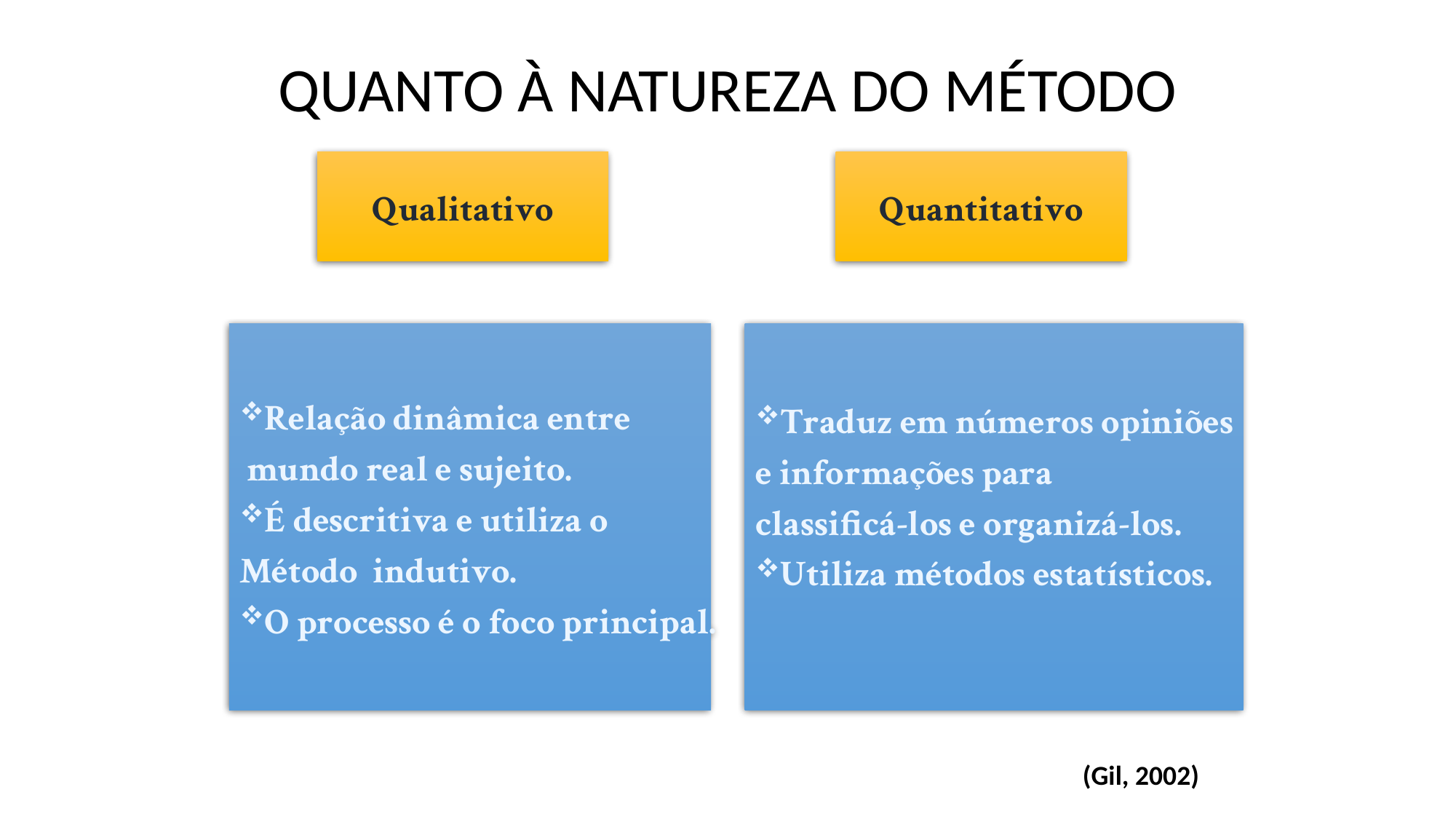

# QUANTO À NATUREZA DO MÉTODO
Qualitativo
Quantitativo
Relação dinâmica entre
 mundo real e sujeito.
É descritiva e utiliza o
Método  indutivo.
O processo é o foco principal.
Traduz em números opiniões
e informações para
classificá-los e organizá-los.
Utiliza métodos estatísticos.

(Gil, 2002)